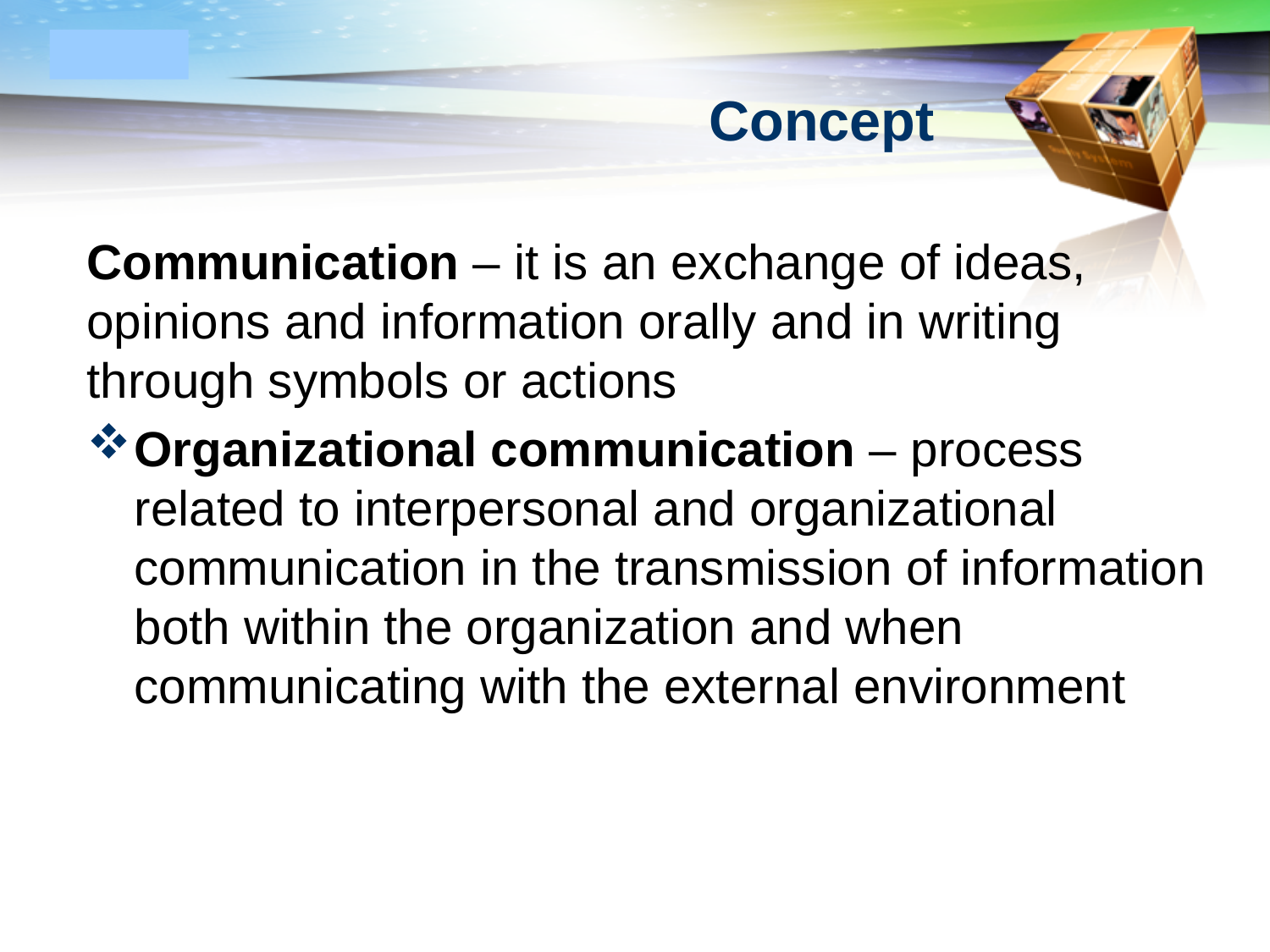

# Concept
Communication – it is an exchange of ideas, opinions and information orally and in writing through symbols or actions
Organizational communication – process related to interpersonal and organizational communication in the transmission of information both within the organization and when communicating with the external environment